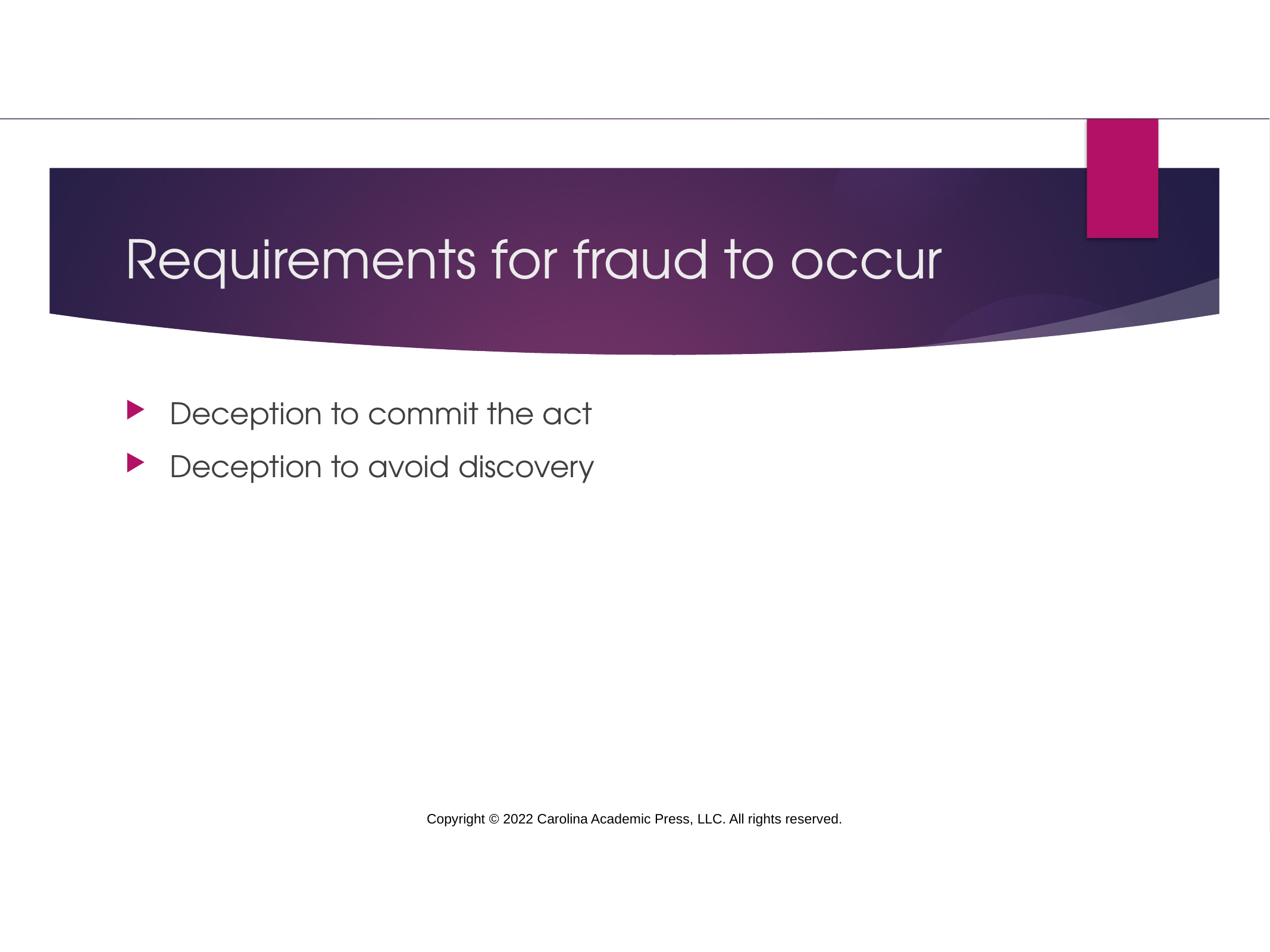

# Requirements for fraud to occur
Deception to commit the act
Deception to avoid discovery
Copyright © 2022 Carolina Academic Press, LLC. All rights reserved.